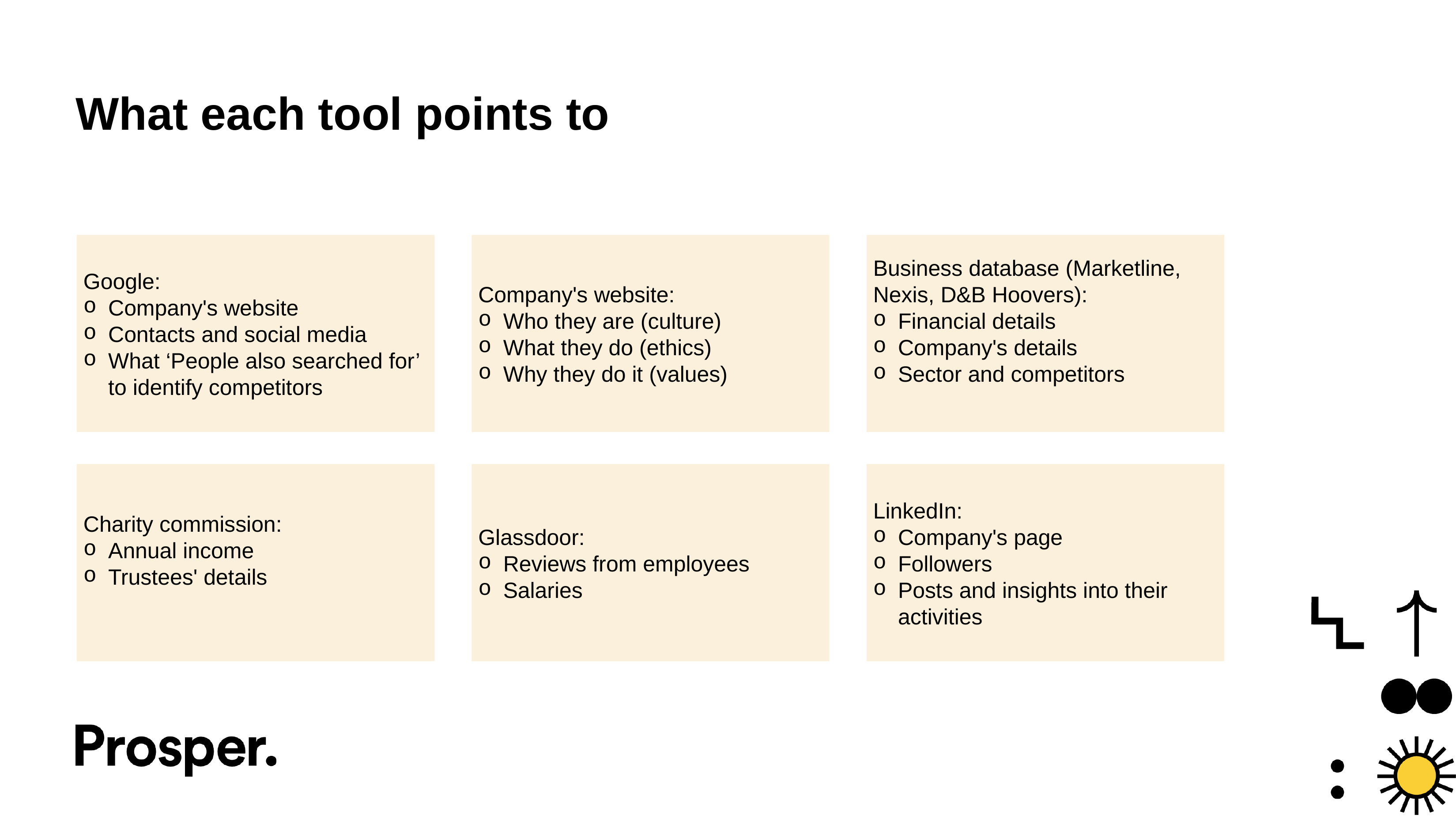

# What each tool points to

Google:
Company's website
Contacts and social media
What ‘People also searched for’ to identify competitors
Company's website:
Who they are (culture)
What they do (ethics)
Why they do it (values)
Business database (Marketline, Nexis, D&B Hoovers):
Financial details
Company's details
Sector and competitors

Charity commission:
Annual income
Trustees' details

Glassdoor:
Reviews from employees
Salaries
LinkedIn:
Company's page
Followers
Posts and insights into their activities